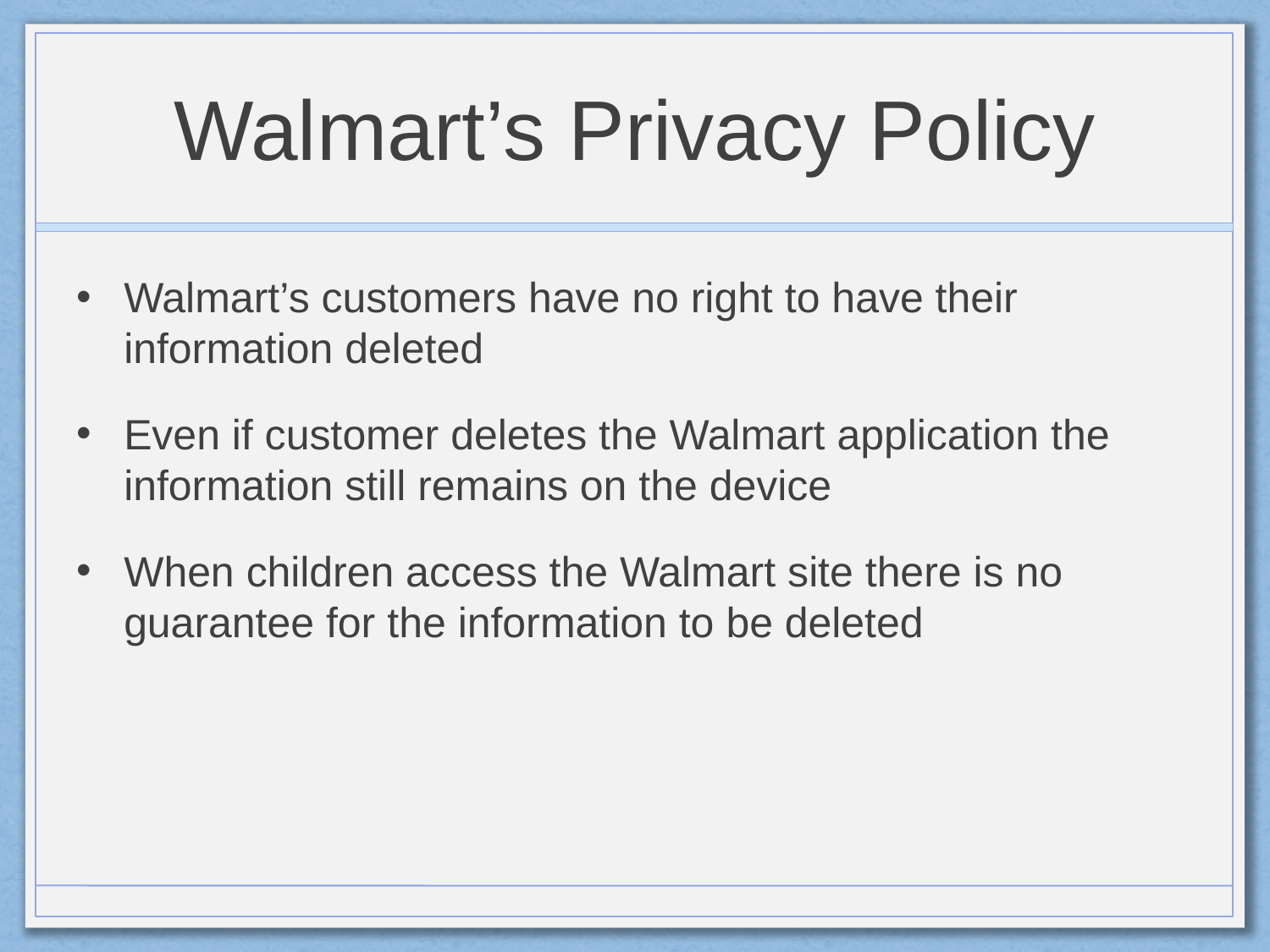

# Walmart’s Privacy Policy
Walmart’s customers have no right to have their information deleted
Even if customer deletes the Walmart application the information still remains on the device
When children access the Walmart site there is no guarantee for the information to be deleted